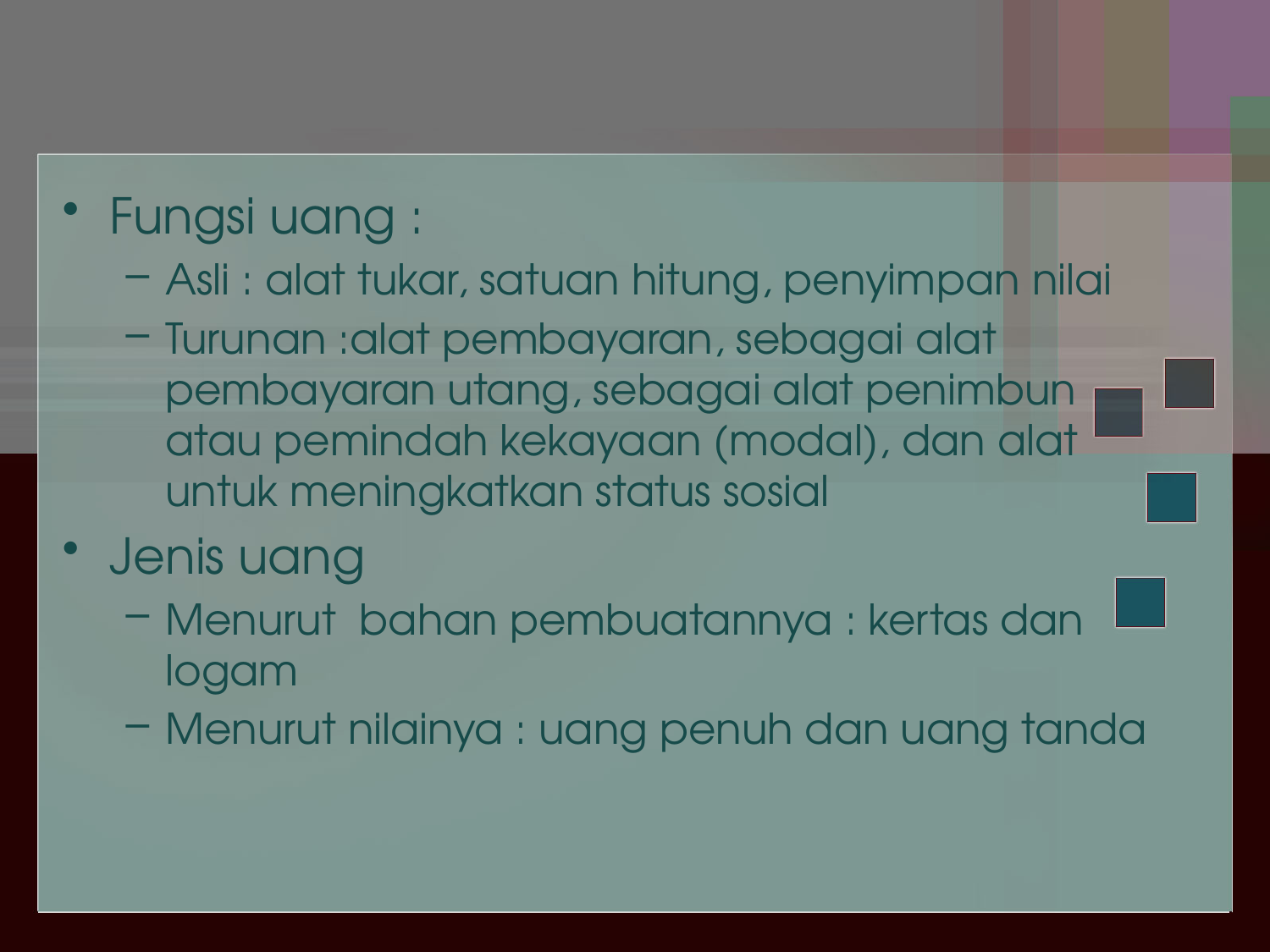

#
Fungsi uang :
Asli : alat tukar, satuan hitung, penyimpan nilai
Turunan :alat pembayaran, sebagai alat pembayaran utang, sebagai alat penimbun atau pemindah kekayaan (modal), dan alat untuk meningkatkan status sosial
Jenis uang
Menurut  bahan pembuatannya : kertas dan logam
Menurut nilainya : uang penuh dan uang tanda